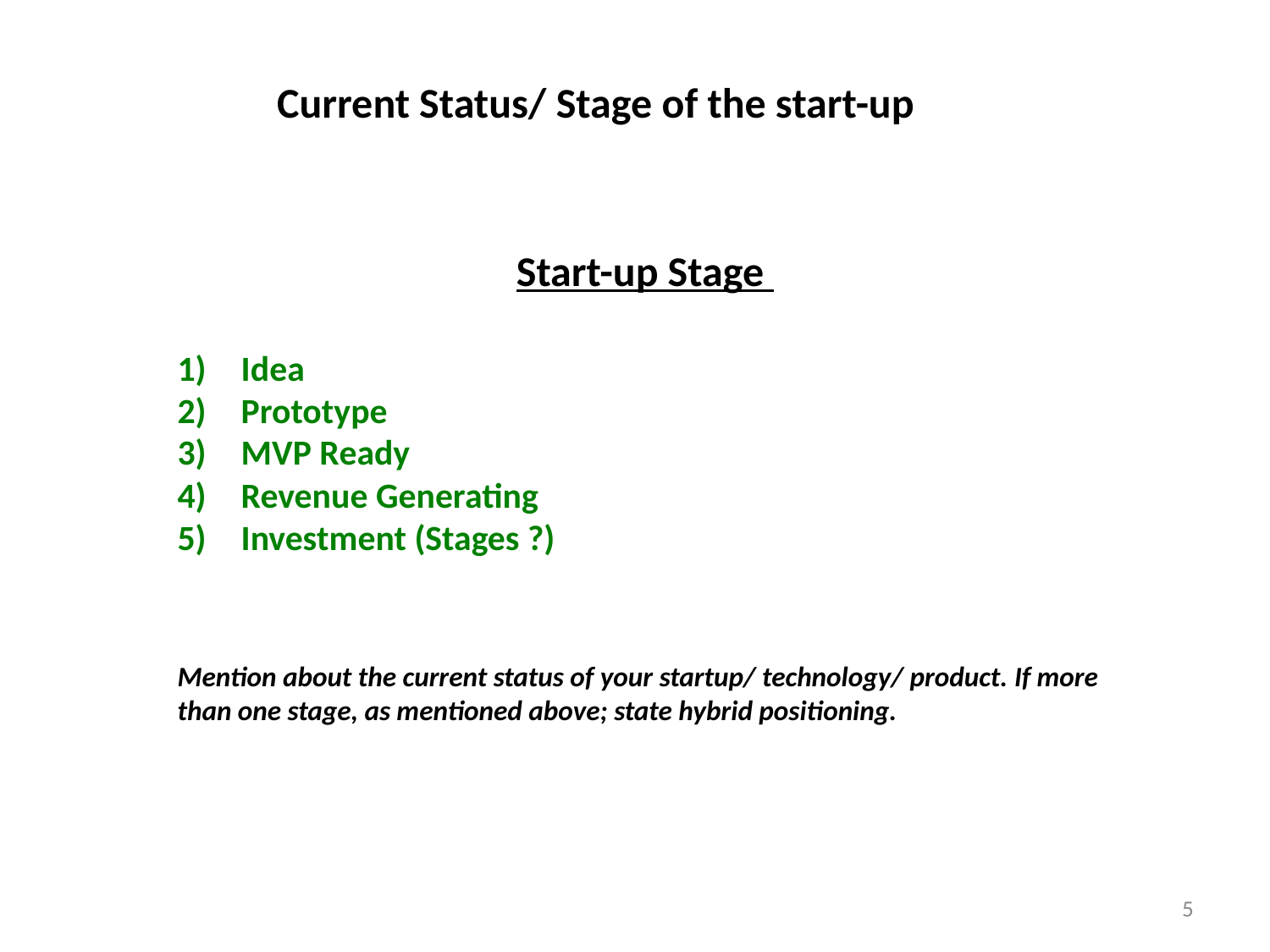

# Current Status/ Stage of the start-up
Start-up Stage

Idea
Prototype
MVP Ready
Revenue Generating
Investment (Stages ?)

Mention about the current status of your startup/ technology/ product. If more than one stage, as mentioned above; state hybrid positioning.
5